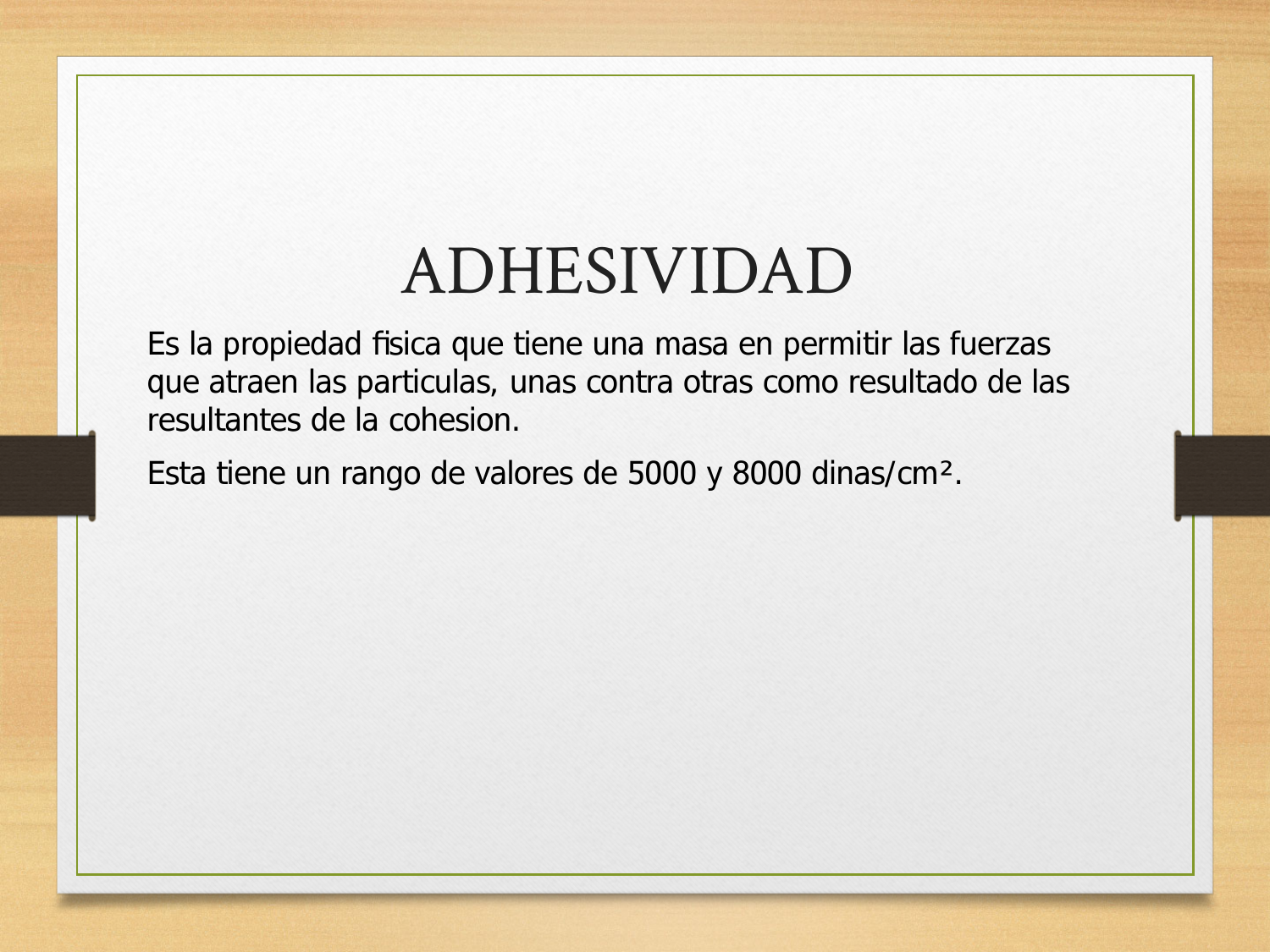

ADHESIVIDAD
Es la propiedad fisica que tiene una masa en permitir las fuerzas que atraen las particulas, unas contra otras como resultado de las resultantes de la cohesion.
Esta tiene un rango de valores de 5000 y 8000 dinas/cm².